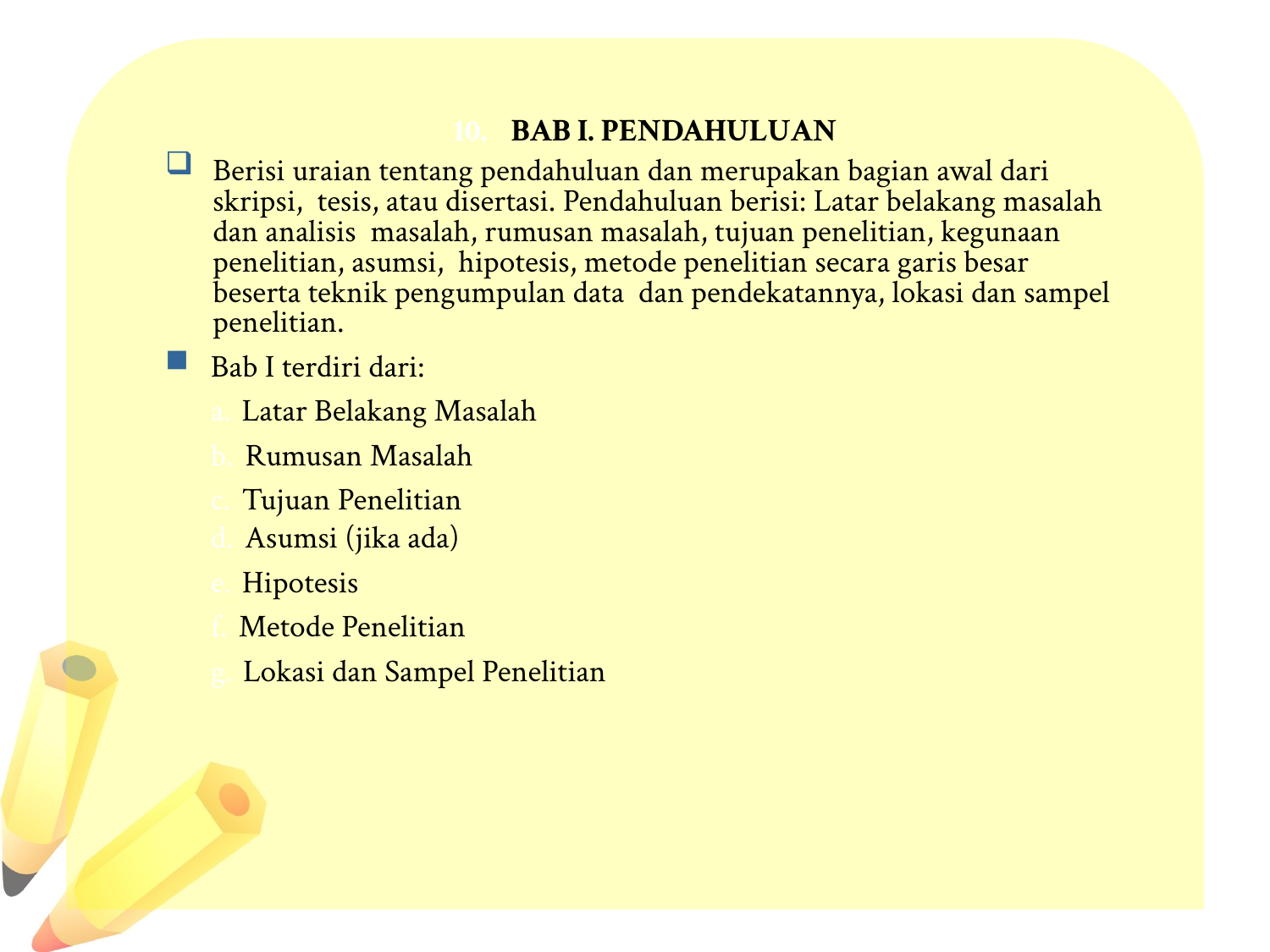

#
BAB I. PENDAHULUAN
Berisi uraian tentang pendahuluan dan merupakan bagian awal dari skripsi,  tesis, atau disertasi. Pendahuluan berisi: Latar belakang masalah dan analisis  masalah, rumusan masalah, tujuan penelitian, kegunaan penelitian, asumsi,  hipotesis, metode penelitian secara garis besar beserta teknik pengumpulan data  dan pendekatannya, lokasi dan sampel penelitian.
Bab I terdiri dari:
Latar Belakang Masalah
Rumusan Masalah
Tujuan Penelitian
Asumsi (jika ada)
Hipotesis
Metode Penelitian
Lokasi dan Sampel Penelitian